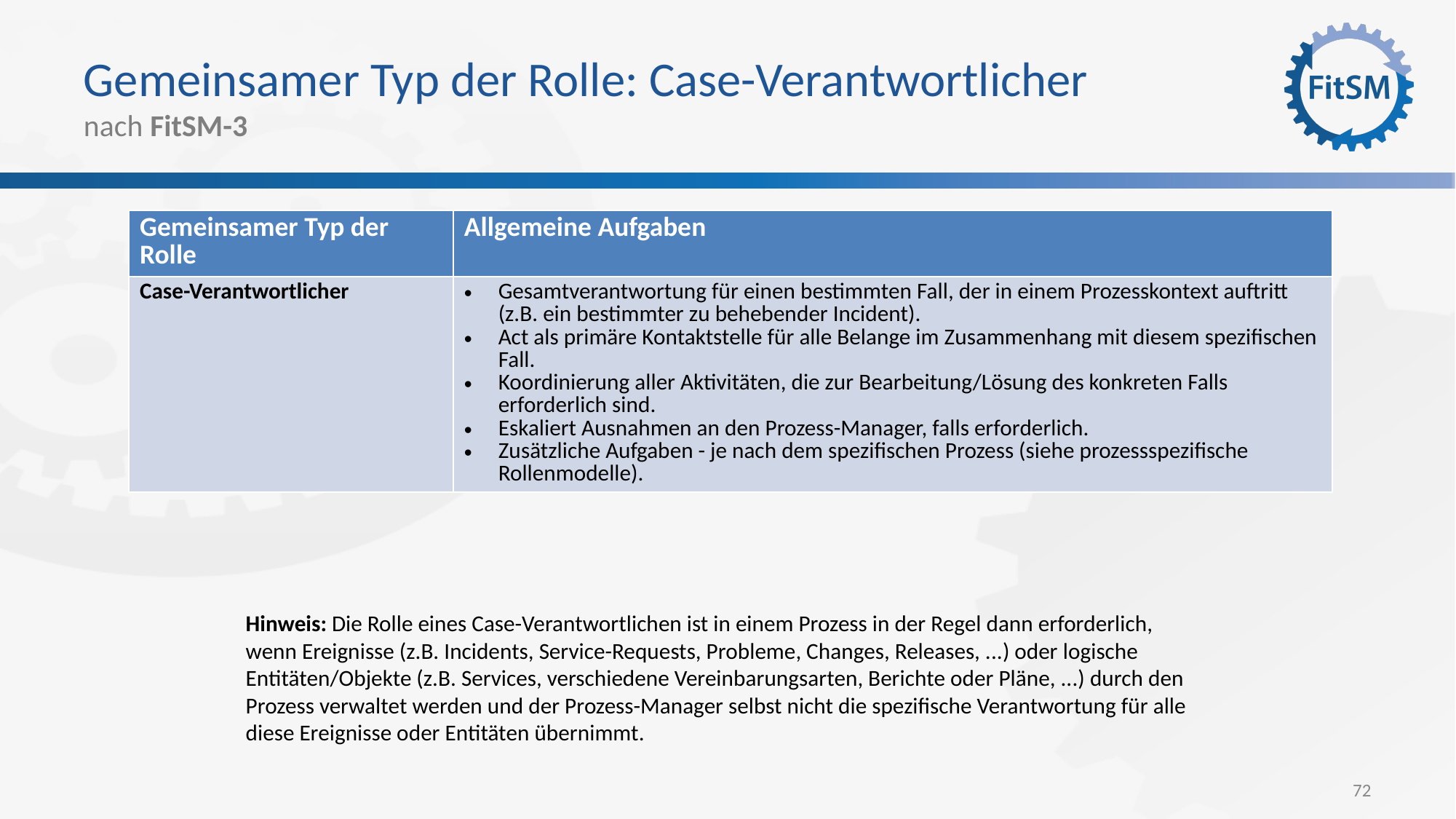

# Gemeinsamer Typ der Rolle: Case-Verantwortlicher nach FitSM-3
| Gemeinsamer Typ der Rolle | Allgemeine Aufgaben |
| --- | --- |
| Case-Verantwortlicher | Gesamtverantwortung für einen bestimmten Fall, der in einem Prozesskontext auftritt (z.B. ein bestimmter zu behebender Incident). Act als primäre Kontaktstelle für alle Belange im Zusammenhang mit diesem spezifischen Fall. Koordinierung aller Aktivitäten, die zur Bearbeitung/Lösung des konkreten Falls erforderlich sind. Eskaliert Ausnahmen an den Prozess-Manager, falls erforderlich. Zusätzliche Aufgaben - je nach dem spezifischen Prozess (siehe prozessspezifische Rollenmodelle). |
Hinweis: Die Rolle eines Case-Verantwortlichen ist in einem Prozess in der Regel dann erforderlich, wenn Ereignisse (z.B. Incidents, Service-Requests, Probleme, Changes, Releases, ...) oder logische Entitäten/Objekte (z.B. Services, verschiedene Vereinbarungsarten, Berichte oder Pläne, ...) durch den Prozess verwaltet werden und der Prozess-Manager selbst nicht die spezifische Verantwortung für alle diese Ereignisse oder Entitäten übernimmt.
72